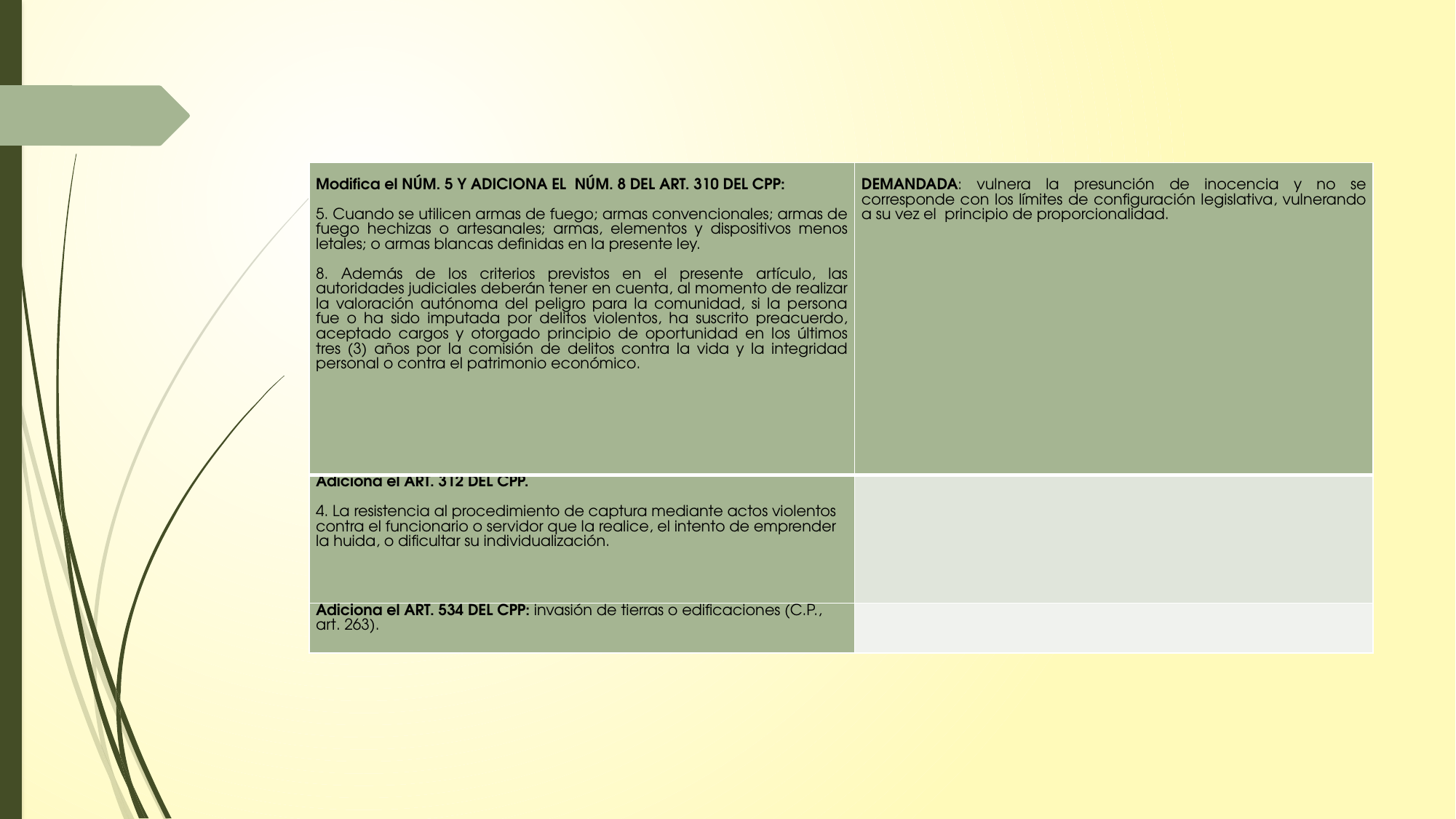

| Modifica el NÚM. 5 Y ADICIONA EL NÚM. 8 DEL ART. 310 DEL CPP:   5. Cuando se utilicen armas de fuego; armas convencionales; armas de fuego hechizas o artesanales; armas, elementos y dispositivos menos letales; o armas blancas definidas en la presente ley.   8. Además de los criterios previstos en el presente artículo, las autoridades judiciales deberán tener en cuenta, al momento de realizar la valoración autónoma del peligro para la comunidad, si la persona fue o ha sido imputada por delitos violentos, ha suscrito preacuerdo, aceptado cargos y otorgado principio de oportunidad en los últimos tres (3) años por la comisión de delitos contra la vida y la integridad personal o contra el patrimonio económico. | DEMANDADA: vulnera la presunción de inocencia y no se corresponde con los límites de configuración legislativa, vulnerando a su vez el  principio de proporcionalidad. |
| --- | --- |
| Adiciona el ART. 312 DEL CPP.   4. La resistencia al procedimiento de captura mediante actos violentos contra el funcionario o servidor que la realice, el intento de emprender la huida, o dificultar su individualización. |  |
| Adiciona el ART. 534 DEL CPP: invasión de tierras o edificaciones (C.P., art. 263). |  |